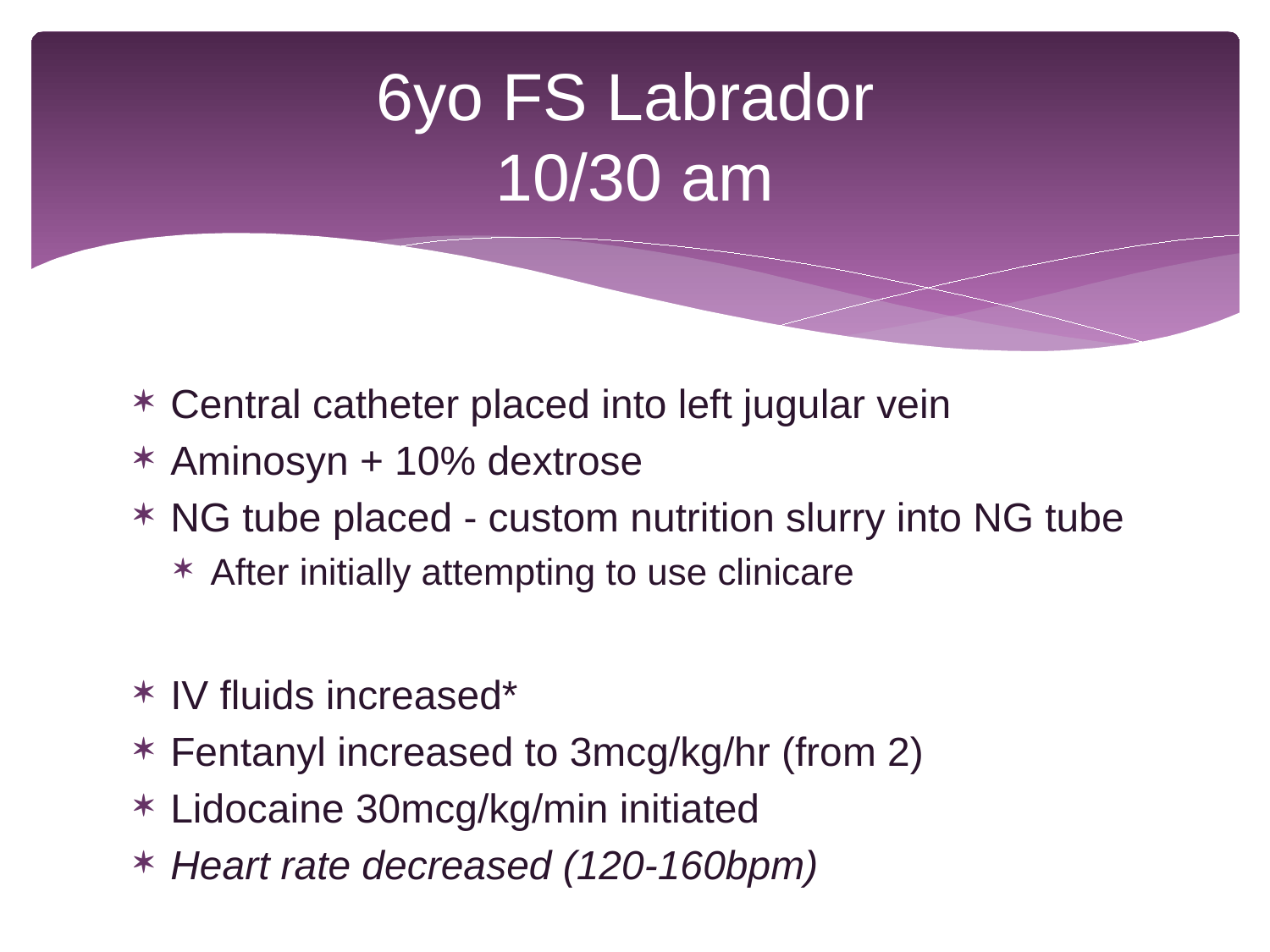

# 6yo FS Labrador 10/30 am
Central catheter placed into left jugular vein
Aminosyn + 10% dextrose
NG tube placed - custom nutrition slurry into NG tube
After initially attempting to use clinicare

IV fluids increased*
Fentanyl increased to 3mcg/kg/hr (from 2)
Lidocaine 30mcg/kg/min initiated
Heart rate decreased (120-160bpm)